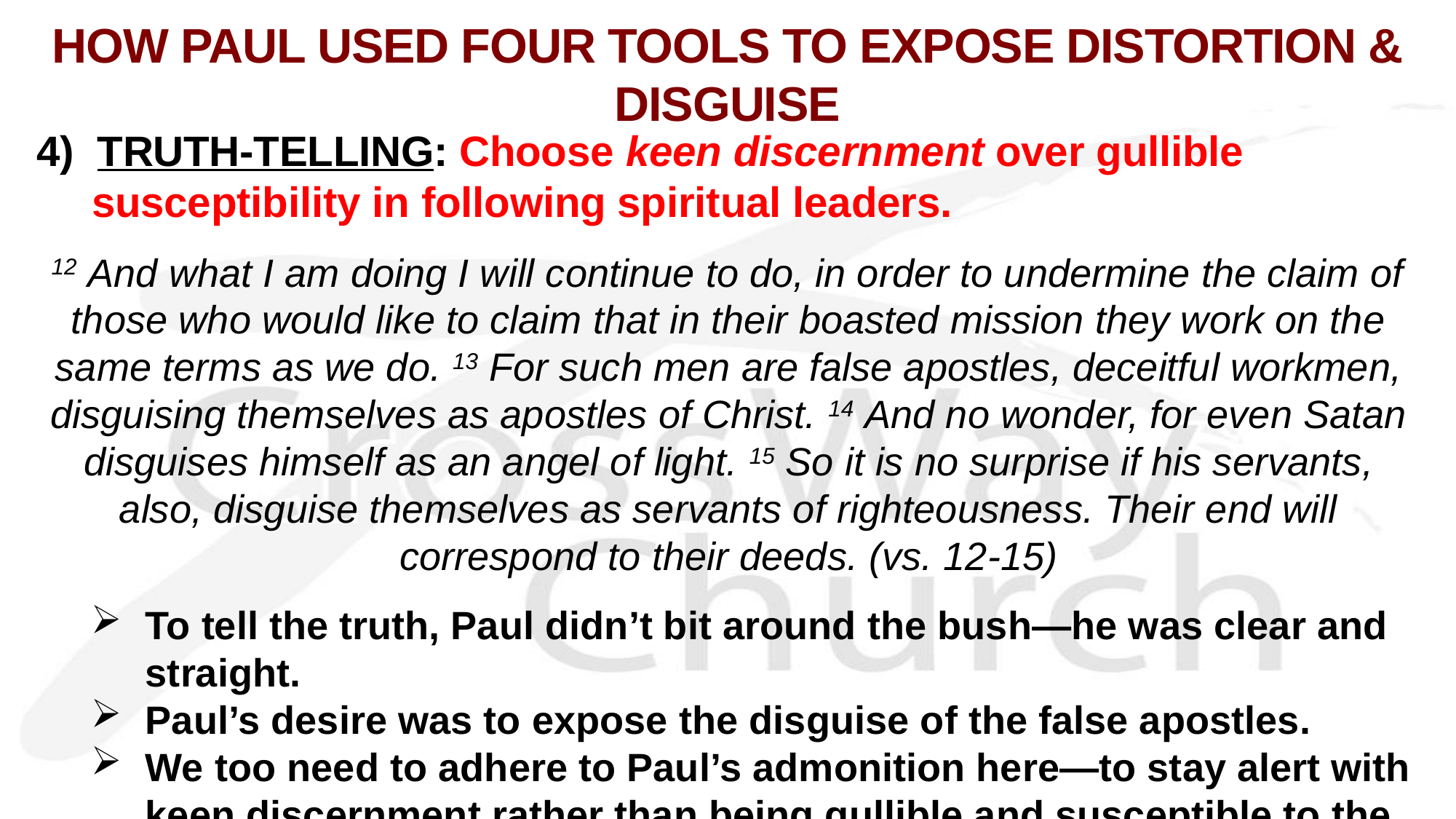

# HOW PAUL USED FOUR TOOLS TO EXPOSE DISTORTION & DISGUISE
4)  TRUTH-TELLING: Choose keen discernment over gullible susceptibility in following spiritual leaders.

12 And what I am doing I will continue to do, in order to undermine the claim of those who would like to claim that in their boasted mission they work on the same terms as we do. 13 For such men are false apostles, deceitful workmen, disguising themselves as apostles of Christ. 14 And no wonder, for even Satan disguises himself as an angel of light. 15 So it is no surprise if his servants, also, disguise themselves as servants of righteousness. Their end will correspond to their deeds. (vs. 12-15)

To tell the truth, Paul didn’t bit around the bush—he was clear and straight.
Paul’s desire was to expose the disguise of the false apostles.
We too need to adhere to Paul’s admonition here—to stay alert with keen discernment rather than being gullible and susceptible to the disguise of false teachers and spiritual leaders in today’s world.